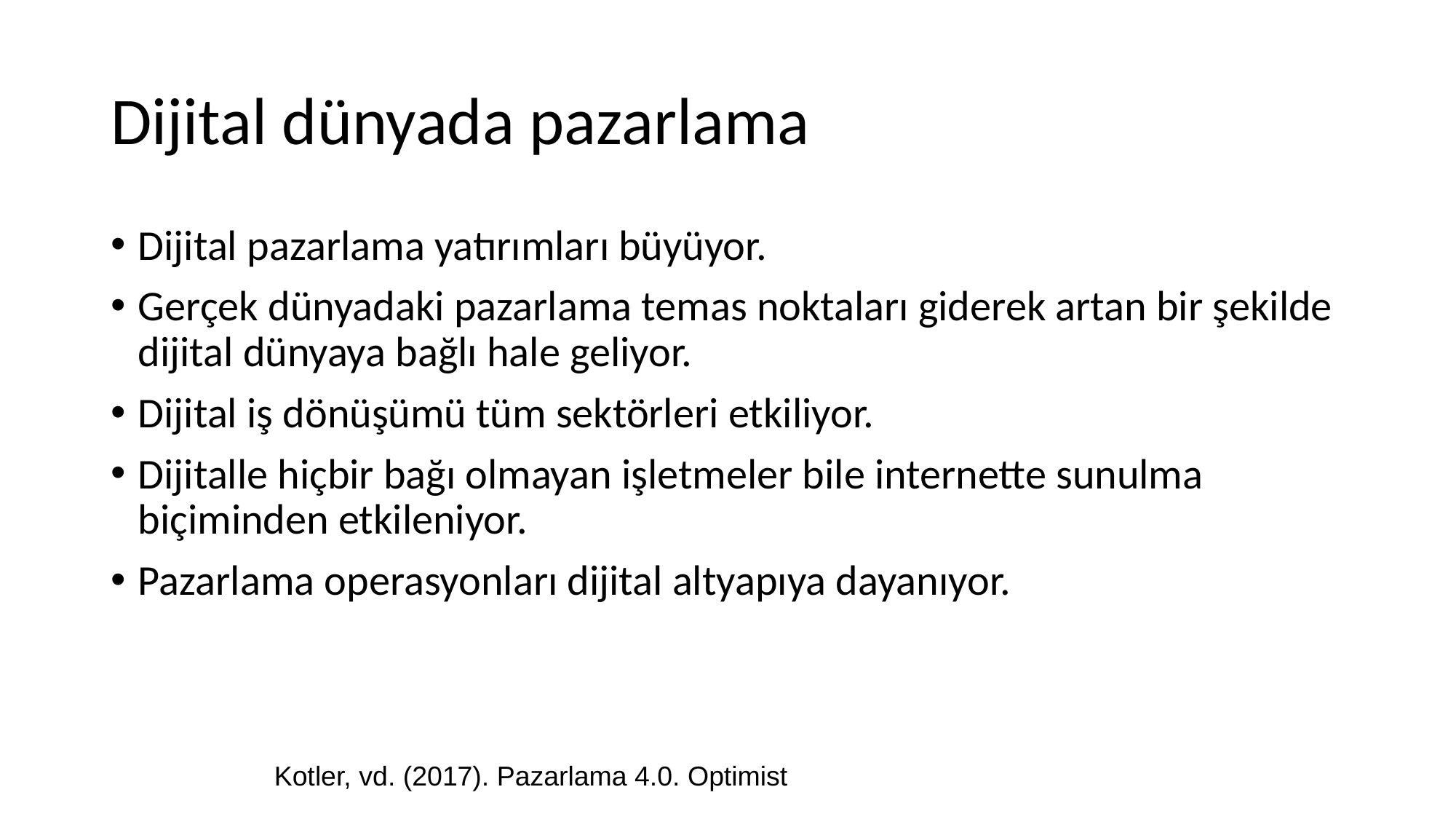

# Dijital dünyada pazarlama
Dijital pazarlama yatırımları büyüyor.
Gerçek dünyadaki pazarlama temas noktaları giderek artan bir şekilde dijital dünyaya bağlı hale geliyor.
Dijital iş dönüşümü tüm sektörleri etkiliyor.
Dijitalle hiçbir bağı olmayan işletmeler bile internette sunulma biçiminden etkileniyor.
Pazarlama operasyonları dijital altyapıya dayanıyor.

Kotler, vd. (2017). Pazarlama 4.0. Optimist